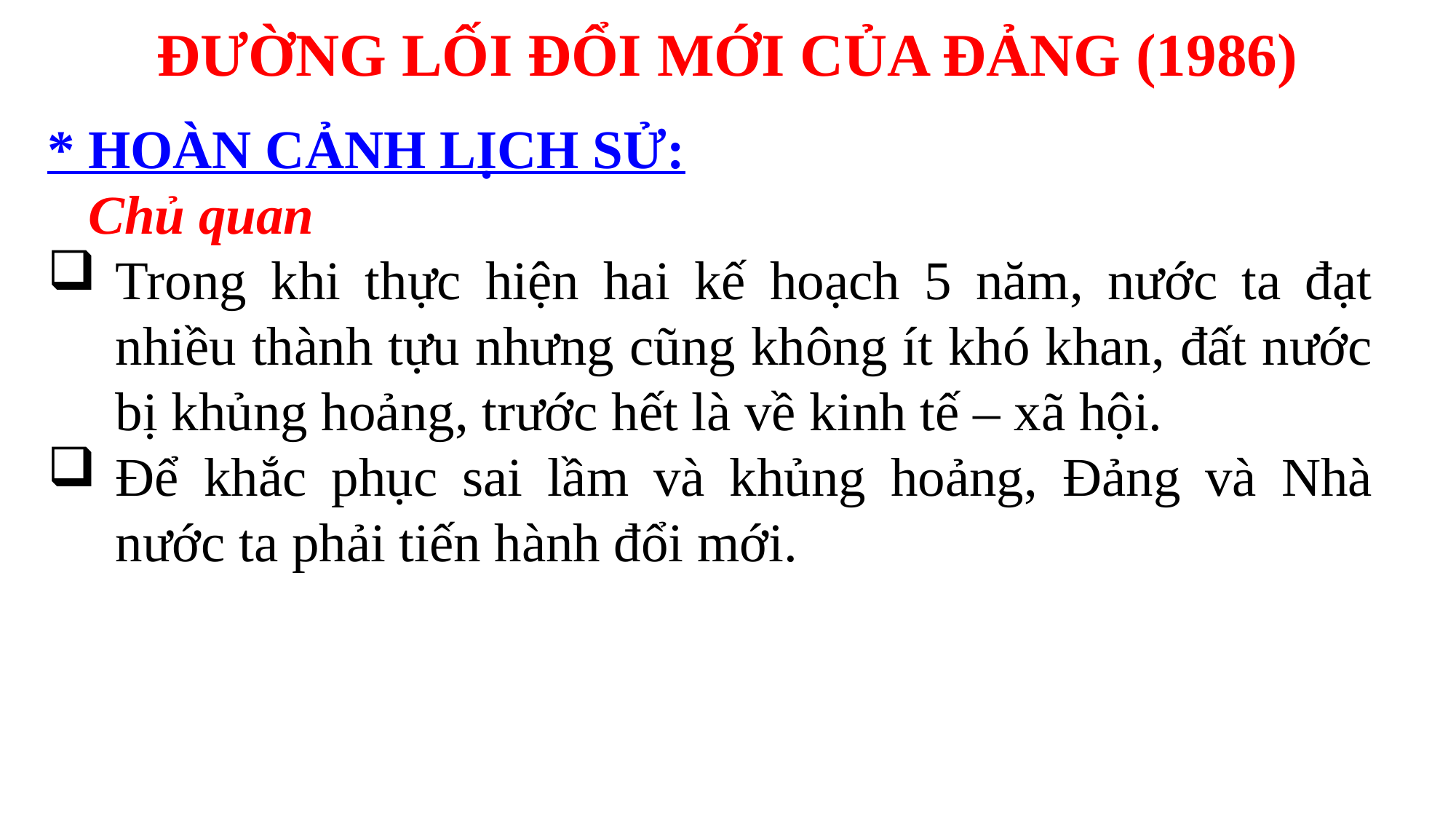

ĐƯỜNG LỐI ĐỔI MỚI CỦA ĐẢNG (1986)
* HOÀN CẢNH LỊCH SỬ:
   Chủ quan
Trong khi thực hiện hai kế hoạch 5 năm, nước ta đạt nhiều thành tựu nhưng cũng không ít khó khan, đất nước bị khủng hoảng, trước hết là về kinh tế – xã hội.
Để khắc phục sai lầm và khủng hoảng, Đảng và Nhà nước ta phải tiến hành đổi mới.